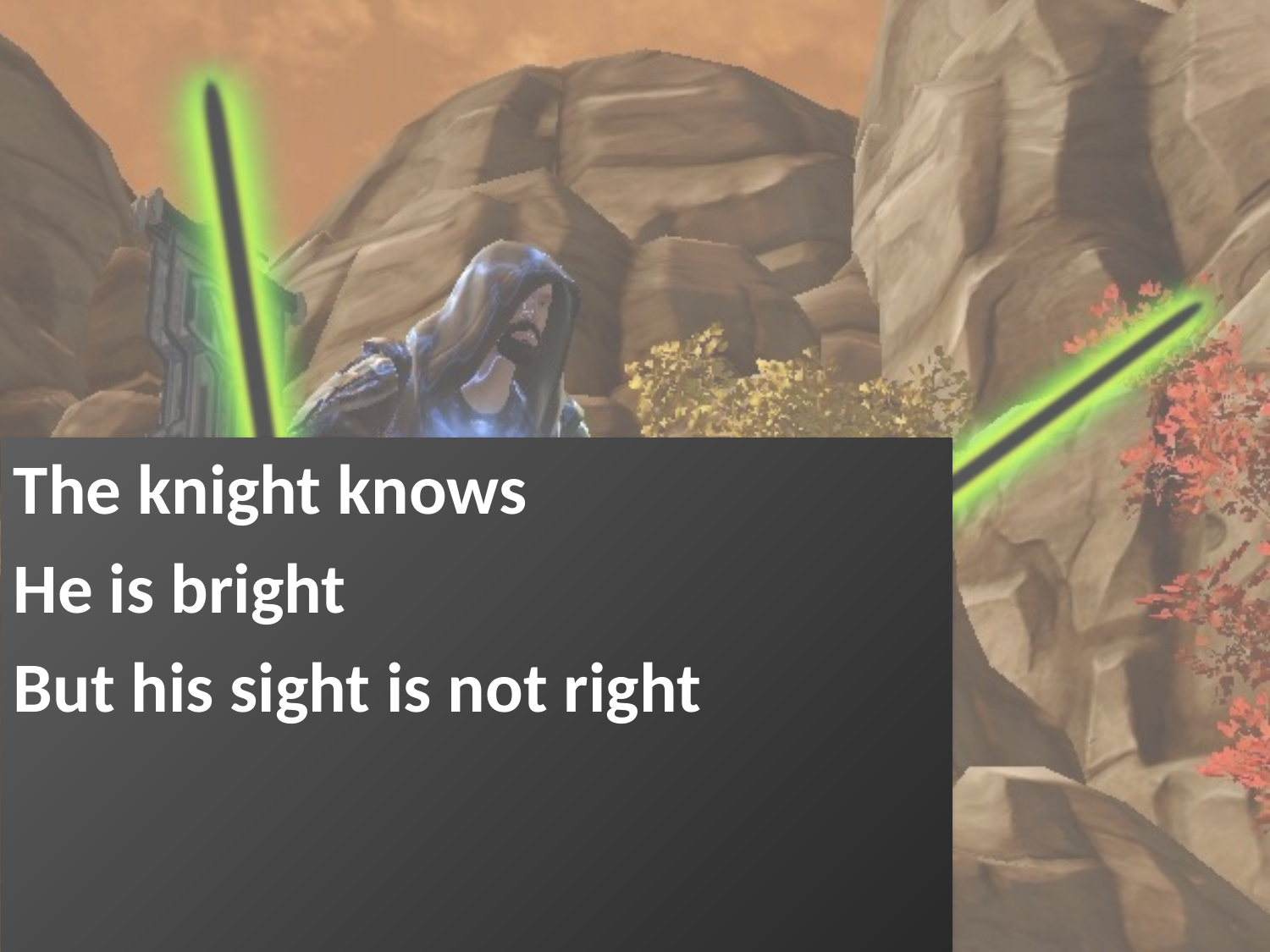

The knight knows
He is bright
But his sight is not right